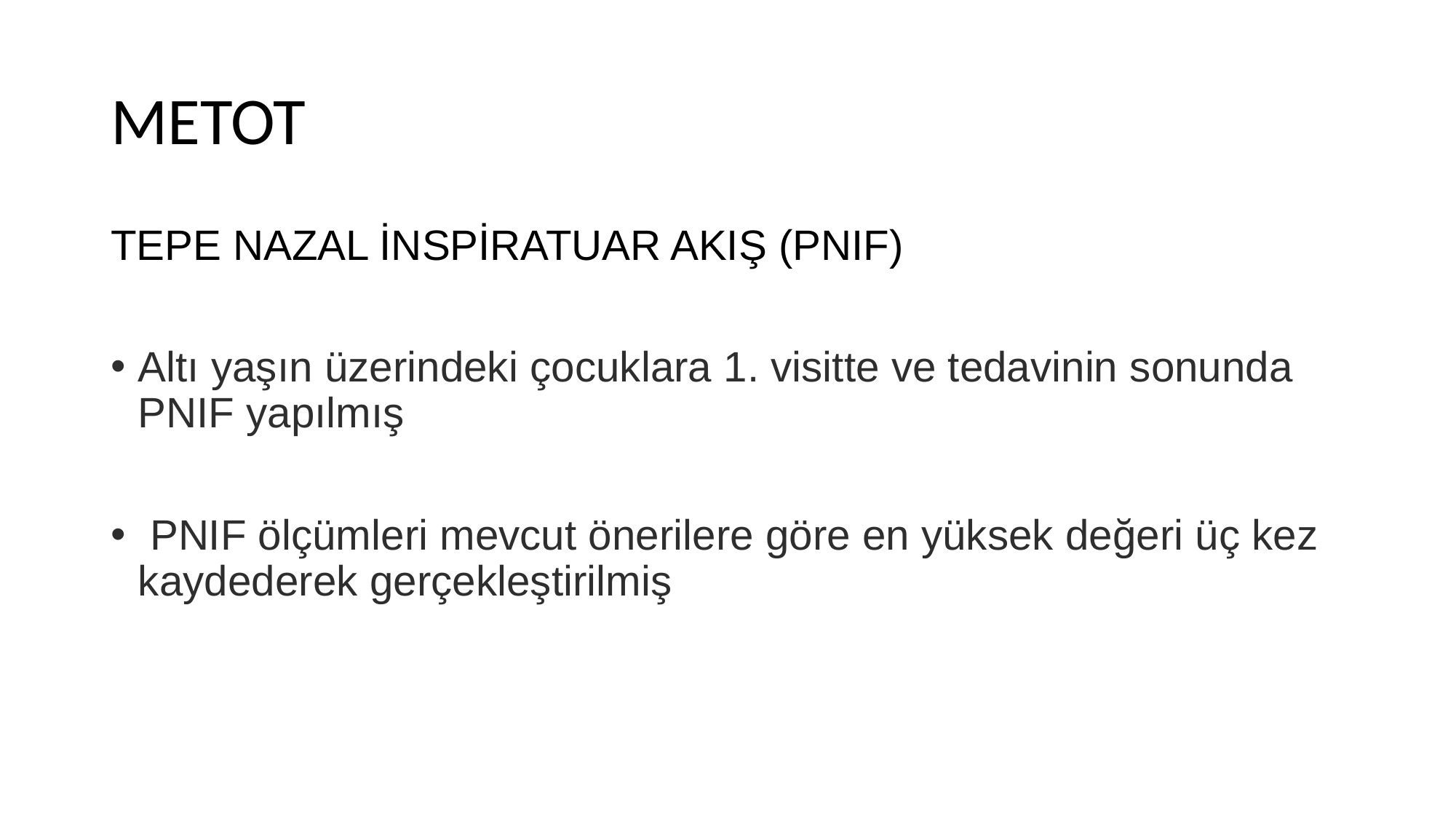

# METOT
TEPE NAZAL İNSPİRATUAR AKIŞ (PNIF)

Altı yaşın üzerindeki çocuklara 1. visitte ve tedavinin sonunda PNIF yapılmış

 PNIF ölçümleri mevcut önerilere göre en yüksek değeri üç kez kaydederek gerçekleştirilmiş